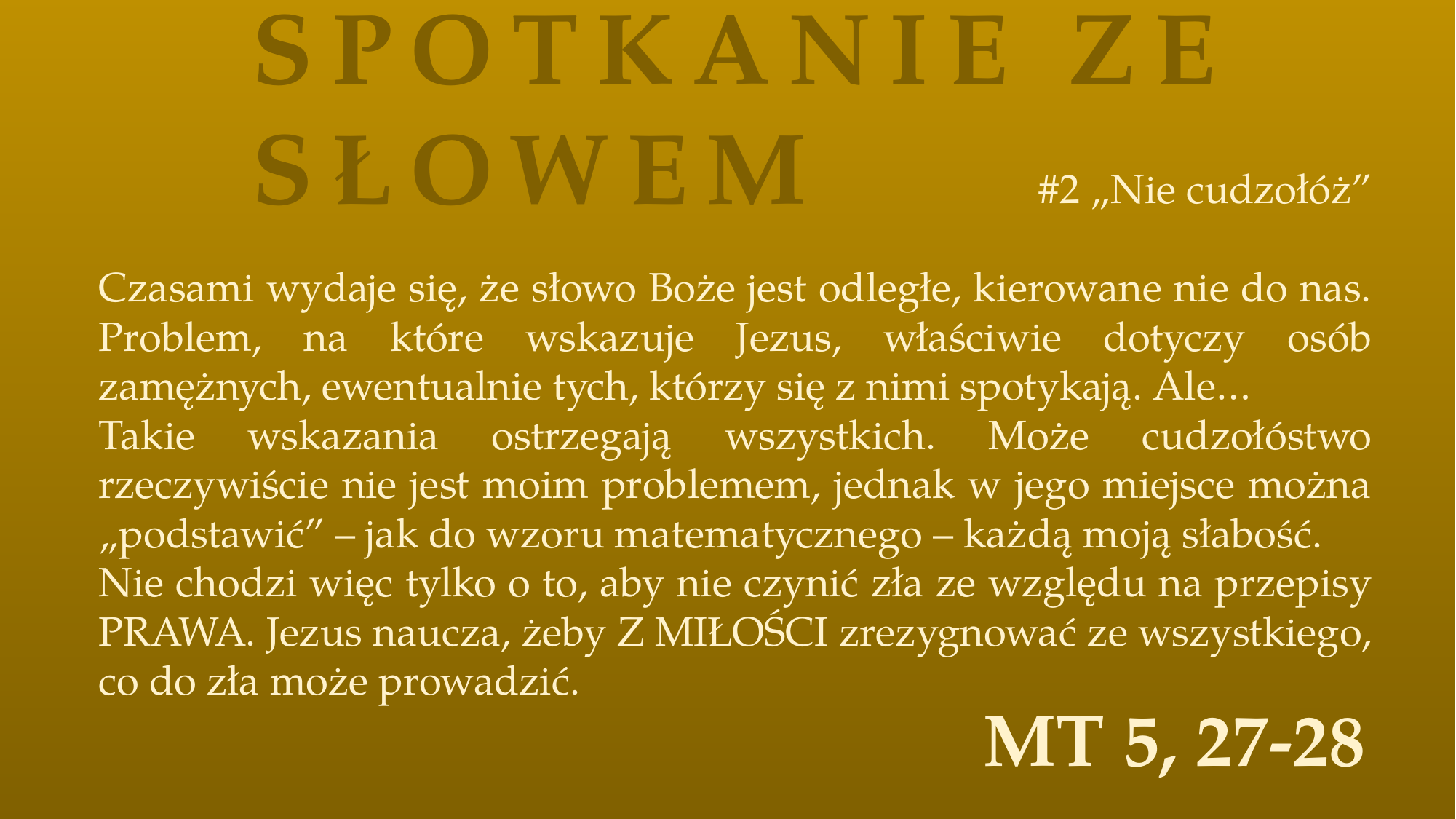

Spotkanie ze Słowem
#2 „Nie cudzołóż”

Czasami wydaje się, że słowo Boże jest odległe, kierowane nie do nas. Problem, na które wskazuje Jezus, właściwie dotyczy osób zamężnych, ewentualnie tych, którzy się z nimi spotykają. Ale…
Takie wskazania ostrzegają wszystkich. Może cudzołóstwo rzeczywiście nie jest moim problemem, jednak w jego miejsce można „podstawić” – jak do wzoru matematycznego – każdą moją słabość.
Nie chodzi więc tylko o to, aby nie czynić zła ze względu na przepisy PRAWA. Jezus naucza, żeby Z MIŁOŚCI zrezygnować ze wszystkiego, co do zła może prowadzić.
Mt 5, 27-28